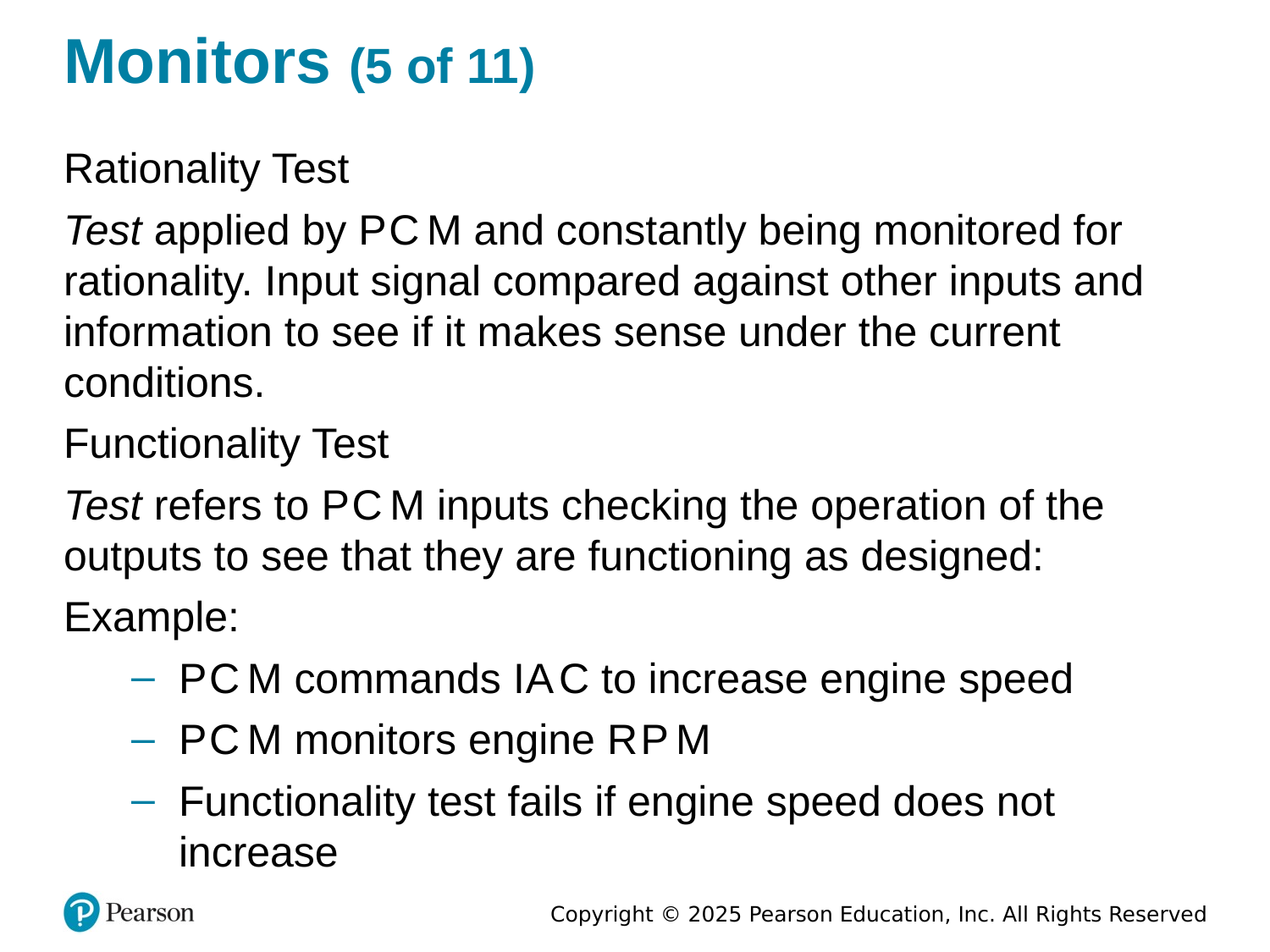

# Monitors (5 of 11)
Rationality Test
Test applied by P C M and constantly being monitored for rationality. Input signal compared against other inputs and information to see if it makes sense under the current conditions.
Functionality Test
Test refers to P C M inputs checking the operation of the outputs to see that they are functioning as designed:
Example:
P C M commands I A C to increase engine speed
P C M monitors engine R P M
Functionality test fails if engine speed does not increase